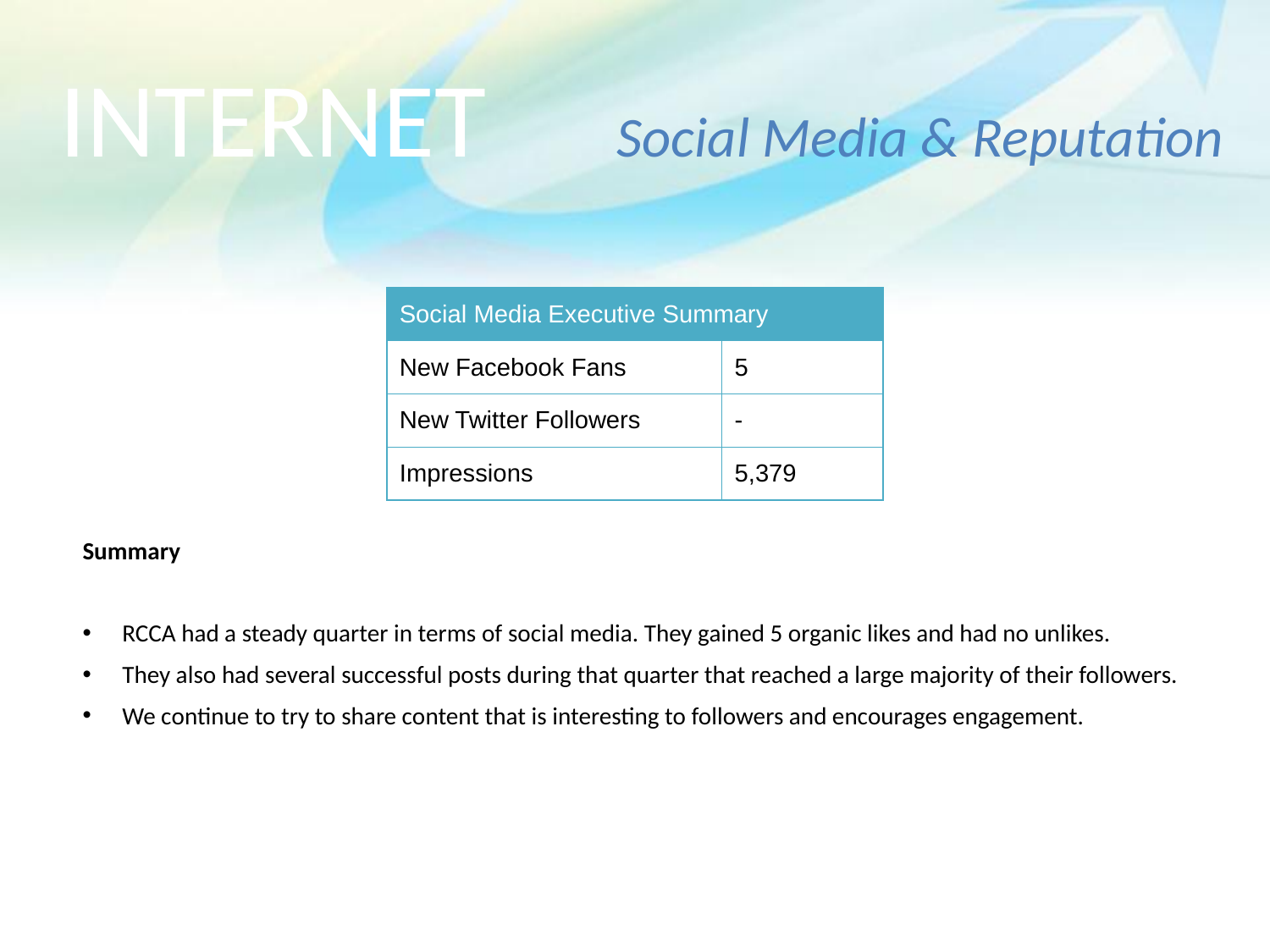

INTERNET
Social Media & Reputation
| Social Media Executive Summary |  |
| --- | --- |
| New Facebook Fans | 5 |
| New Twitter Followers | - |
| Impressions | 5,379 |
Summary

RCCA had a steady quarter in terms of social media. They gained 5 organic likes and had no unlikes.
They also had several successful posts during that quarter that reached a large majority of their followers.
We continue to try to share content that is interesting to followers and encourages engagement.